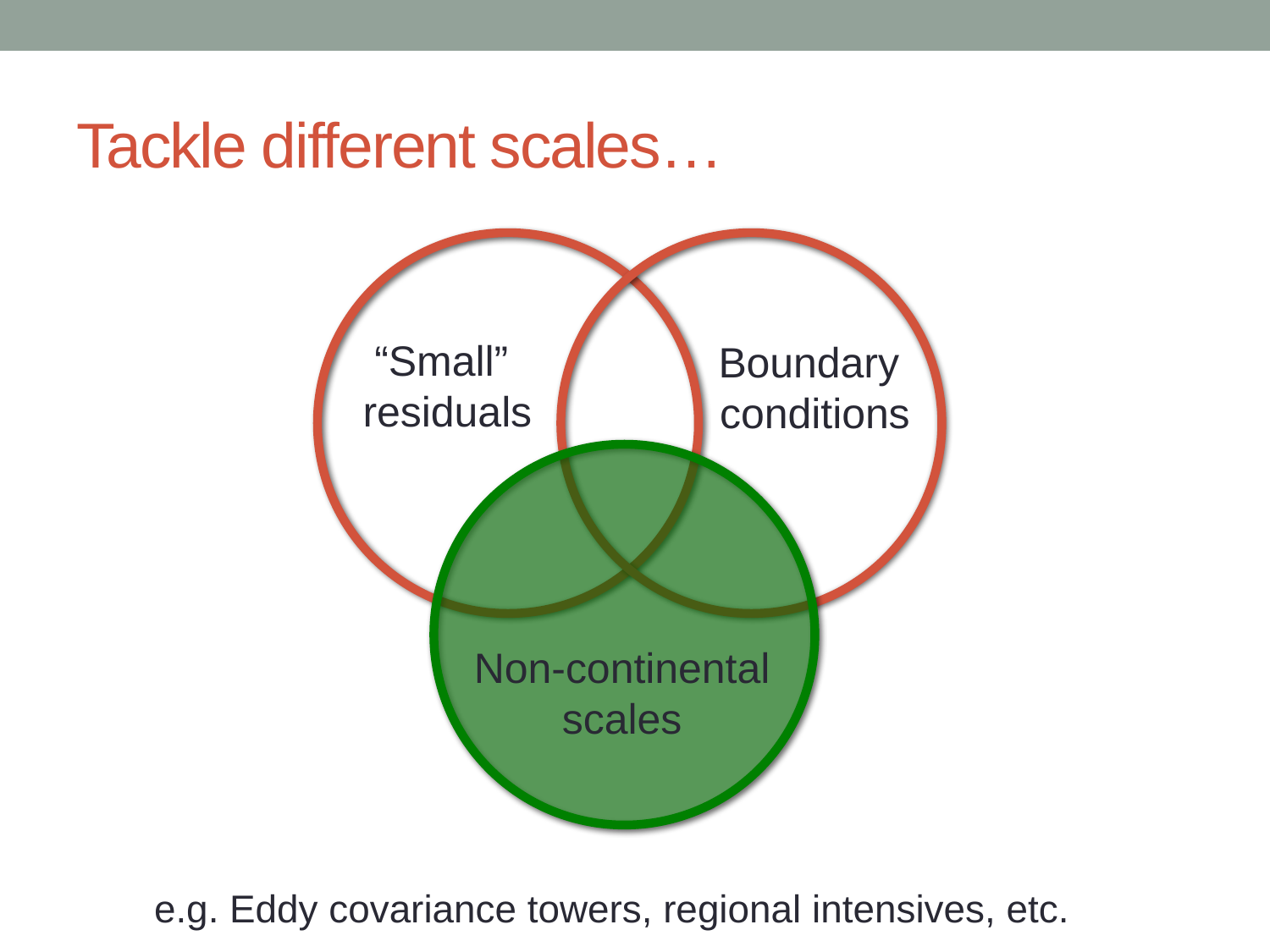

# Tackle different scales…

“Small”
residuals
Boundary
conditions

Non-continental
scales
e.g. Eddy covariance towers, regional intensives, etc.